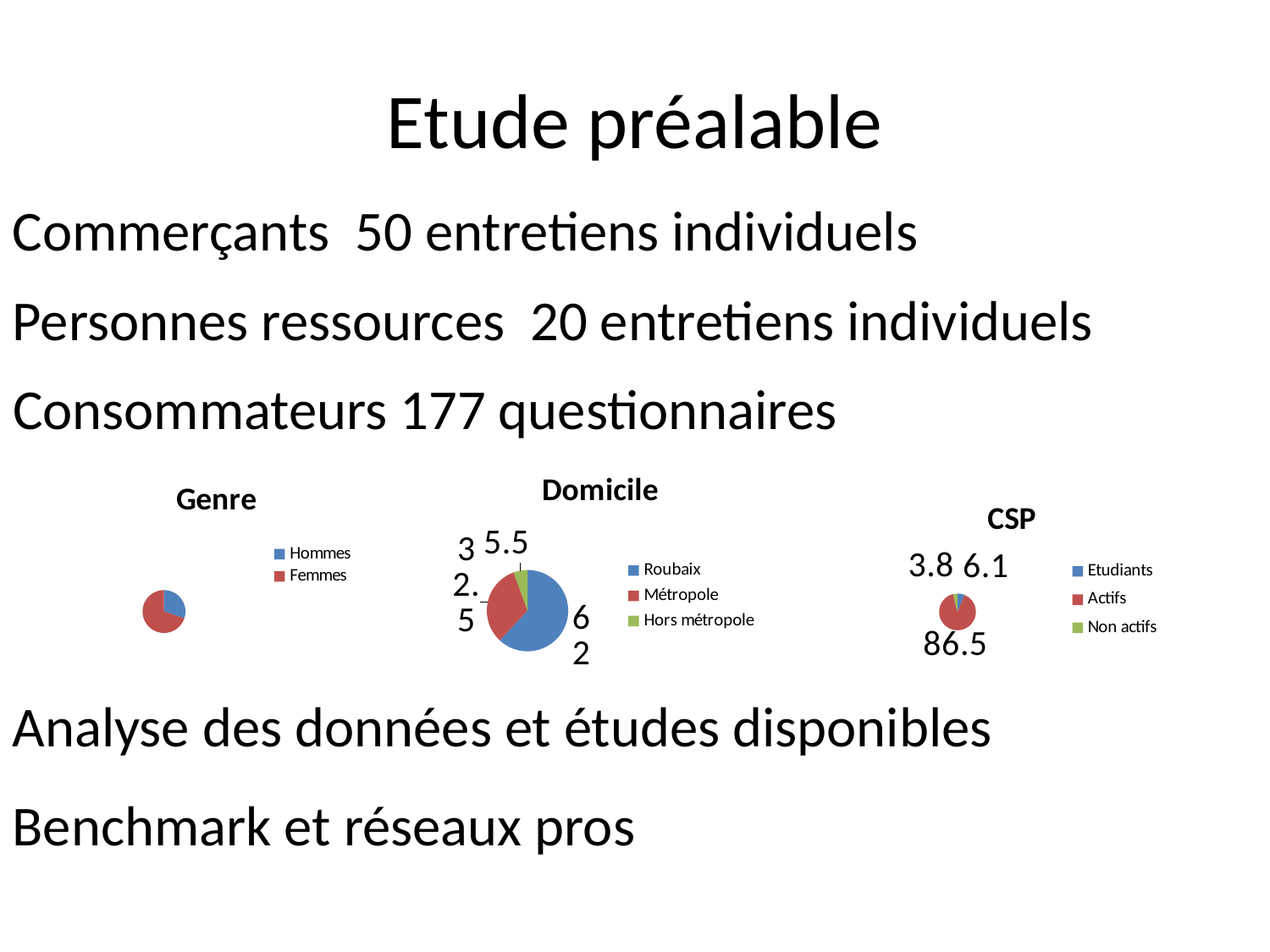

# Etude préalable
Commerçants  50 entretiens individuels
Personnes ressources  20 entretiens individuels
Consommateurs 177 questionnaires

### Chart:

| Category | Domicile |
|---|---|
| Roubaix | 62.0 |
| Métropole | 32.5 |
| Hors métropole | 5.5 |

### Chart:

| Category |  Genre |
|---|---|
| Hommes | 30.1 |
| Femmes | 69.9 |

### Chart:

| Category | CSP |
|---|---|
| Etudiants | 6.1 |
| Actifs | 86.5 |
| Non actifs | 3.8 |
Analyse des données et études disponibles
Benchmark et réseaux pros